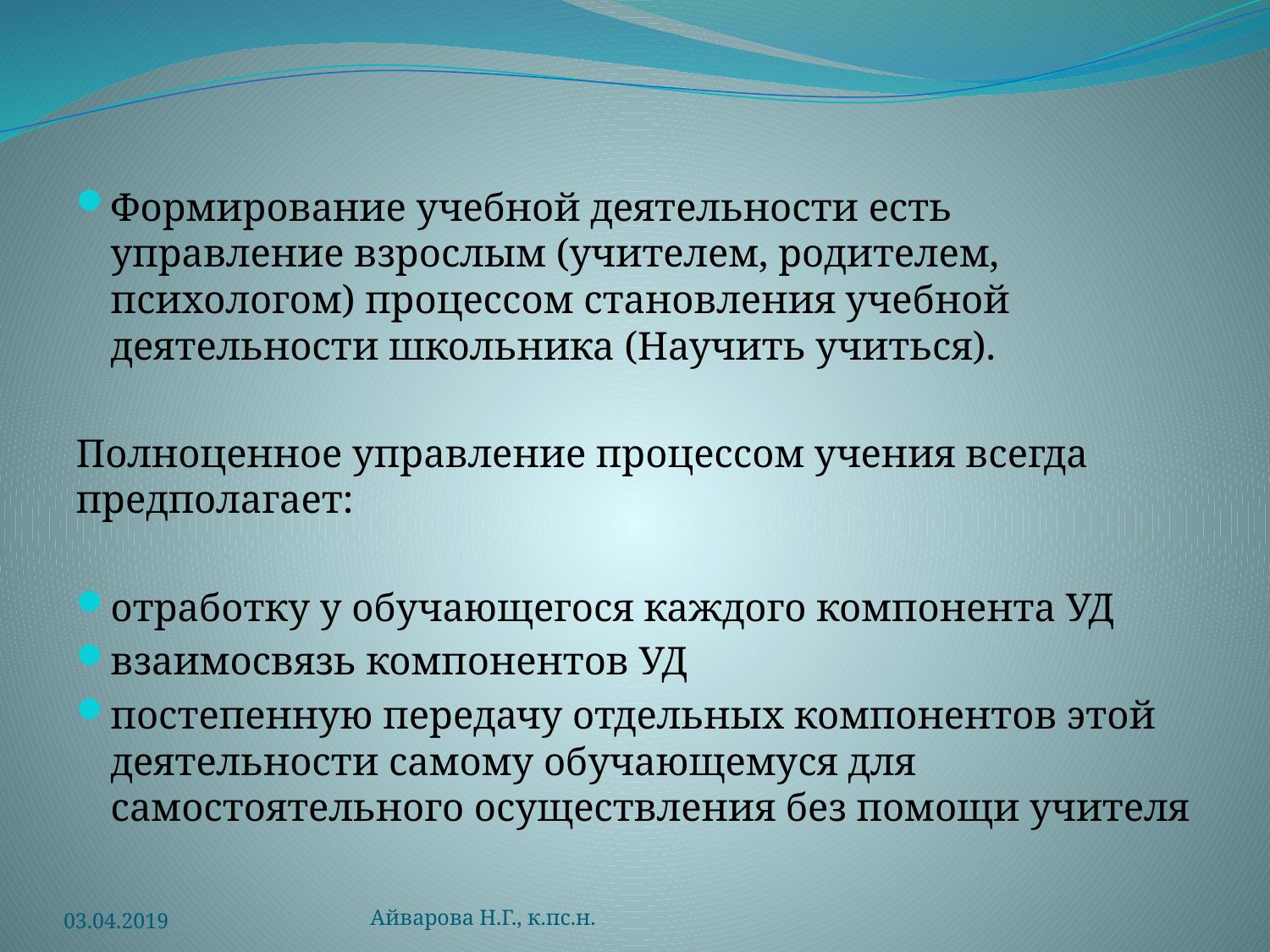

Формирование учебной деятельности есть управление взрослым (учителем, родителем, психологом) процессом становления учебной деятельности школьника (Научить учиться).

Полноценное управление процессом учения всегда предполагает:

отработку у обучающегося каждого компонента УД
взаимосвязь компонентов УД
постепенную передачу отдельных компонентов этой деятельности самому обучающемуся для самостоятельного осуществления без помощи учителя

03.04.2019
Айварова Н.Г., к.пс.н.